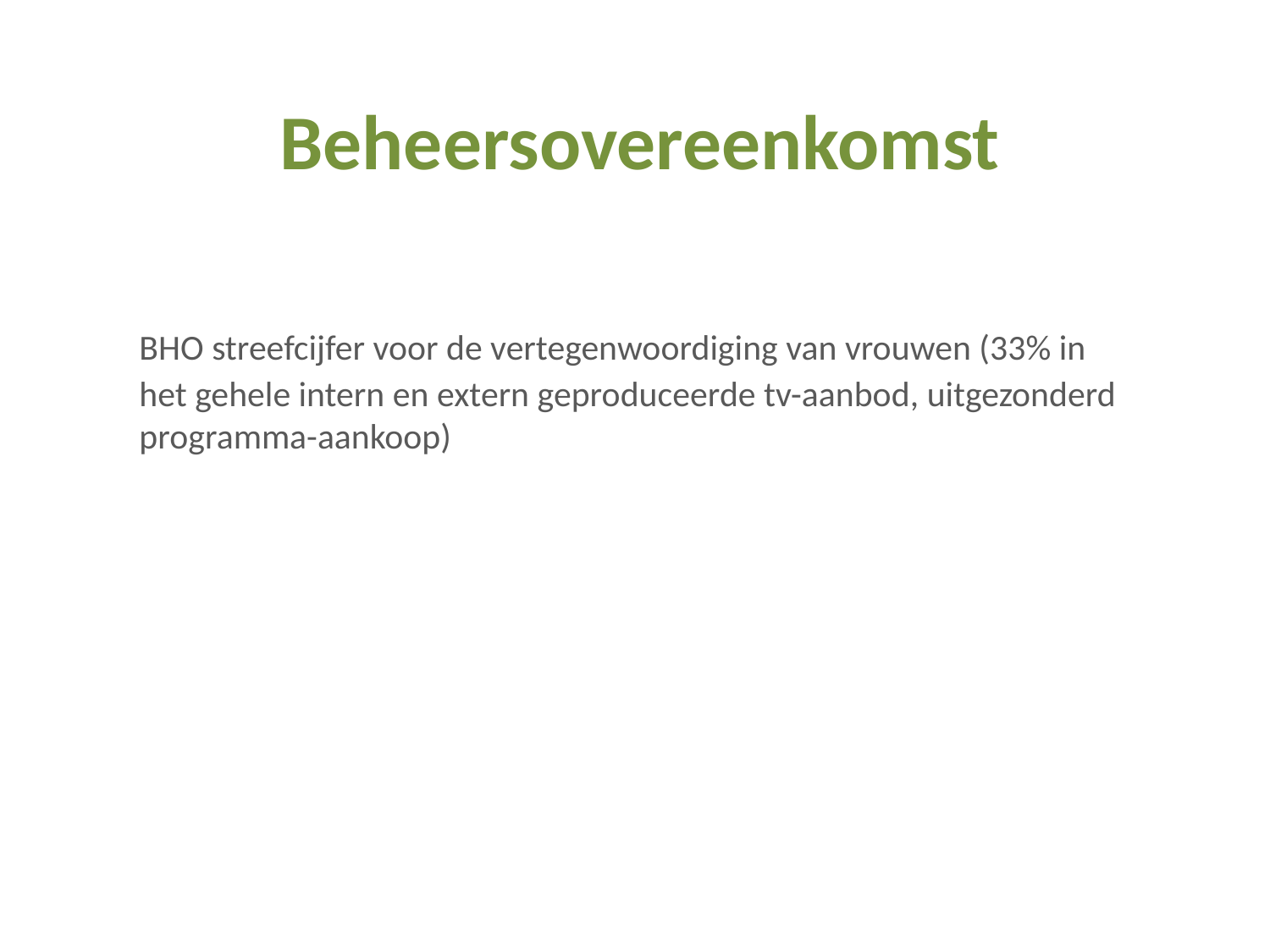

Beheersovereenkomst

	BHO streefcijfer voor de vertegenwoordiging van vrouwen (33% in het gehele intern en extern geproduceerde tv-aanbod, uitgezonderd programma-aankoop)